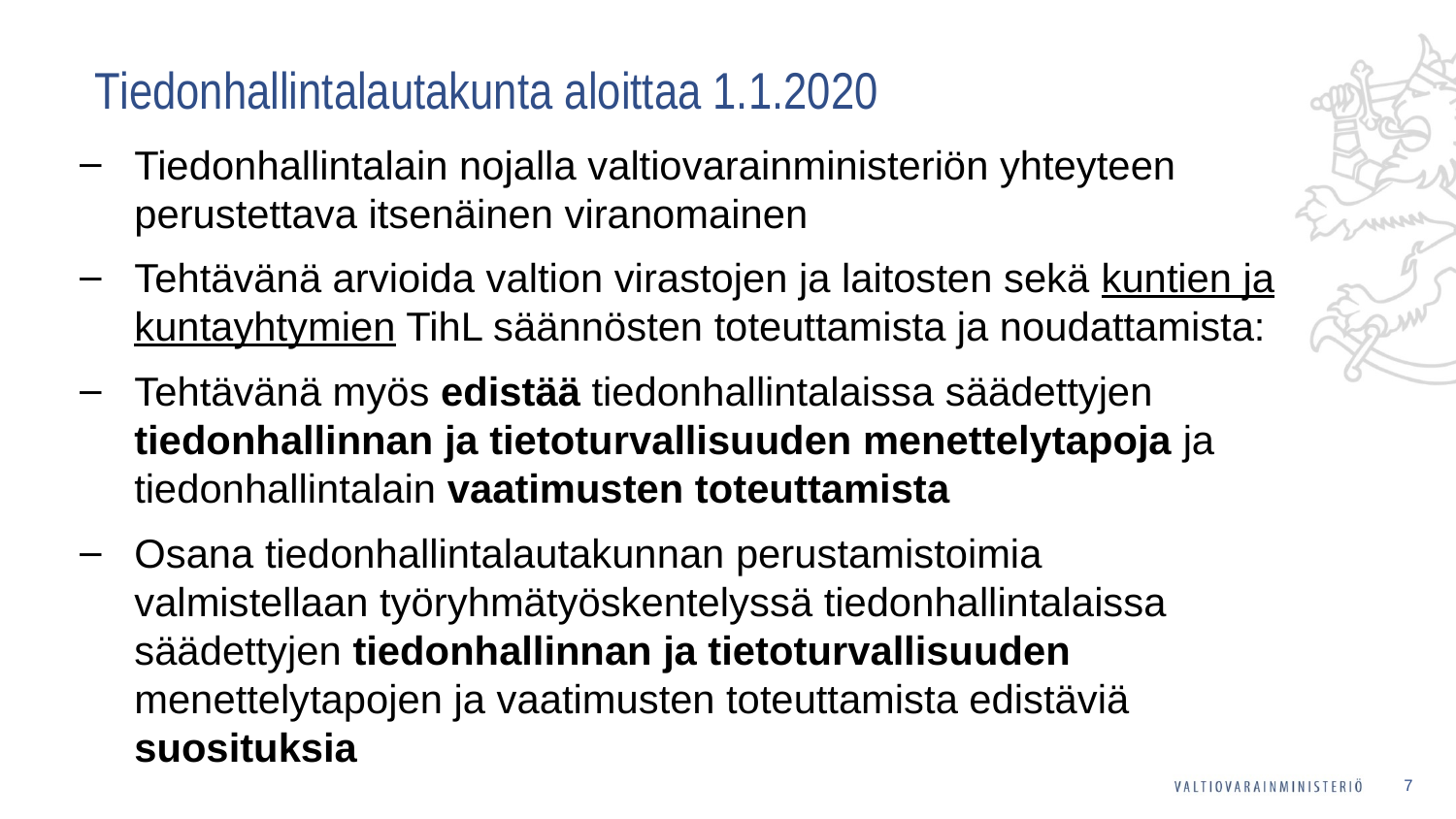

# Tiedonhallintalautakunta aloittaa 1.1.2020
Tiedonhallintalain nojalla valtiovarainministeriön yhteyteen perustettava itsenäinen viranomainen
Tehtävänä arvioida valtion virastojen ja laitosten sekä kuntien ja kuntayhtymien TihL säännösten toteuttamista ja noudattamista:
Tehtävänä myös edistää tiedonhallintalaissa säädettyjen tiedonhallinnan ja tietoturvallisuuden menettelytapoja ja tiedonhallintalain vaatimusten toteuttamista
Osana tiedonhallintalautakunnan perustamistoimia valmistellaan työryhmätyöskentelyssä tiedonhallintalaissa säädettyjen tiedonhallinnan ja tietoturvallisuuden menettelytapojen ja vaatimusten toteuttamista edistäviä suosituksia

7